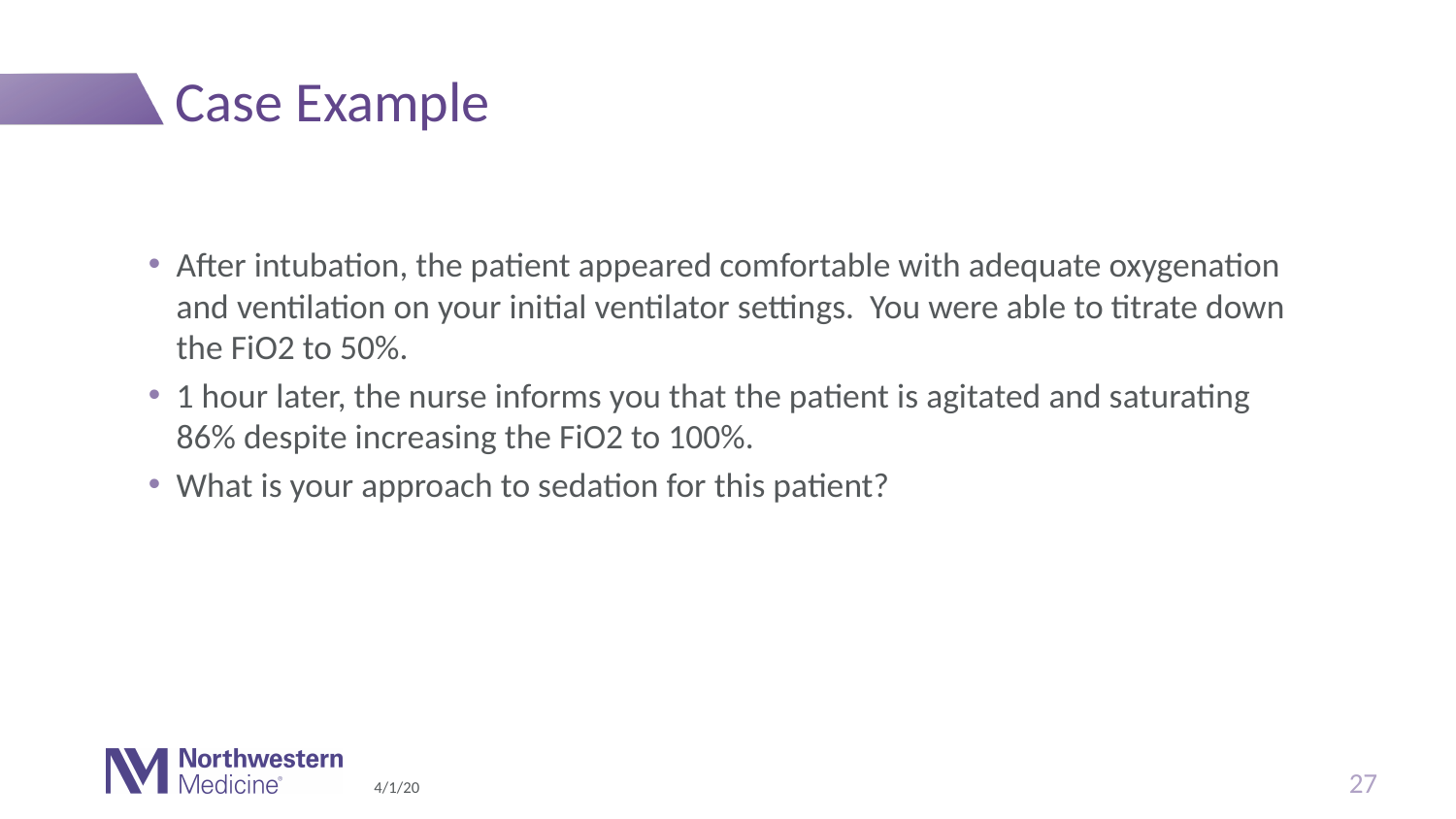

# Case Example
After intubation, the patient appeared comfortable with adequate oxygenation and ventilation on your initial ventilator settings.  You were able to titrate down the FiO2 to 50%.
1 hour later, the nurse informs you that the patient is agitated and saturating 86% despite increasing the FiO2 to 100%.
What is your approach to sedation for this patient?

27
4/1/20